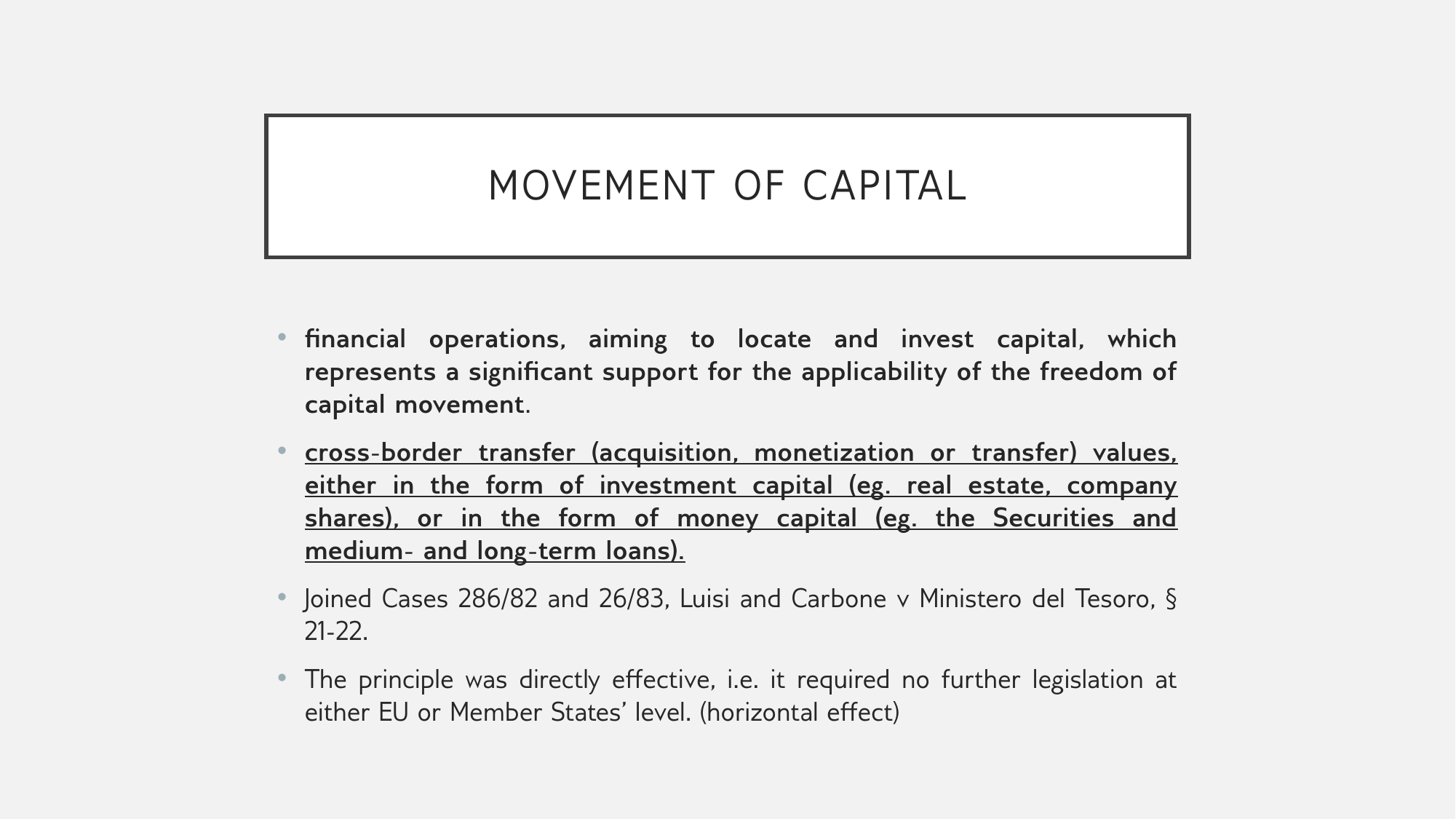

# Movement of capital
financial operations, aiming to locate and invest capital, which represents a significant support for the applicability of the freedom of capital movement.
cross-border transfer (acquisition, monetization or transfer) values, either in the form of investment capital (eg. real estate, company shares), or in the form of money capital (eg. the Securities and medium- and long-term loans).
Joined Cases 286/82 and 26/83, Luisi and Carbone v Ministero del Tesoro, § 21-22.
The principle was directly effective, i.e. it required no further legislation at either EU or Member States’ level. (horizontal effect)